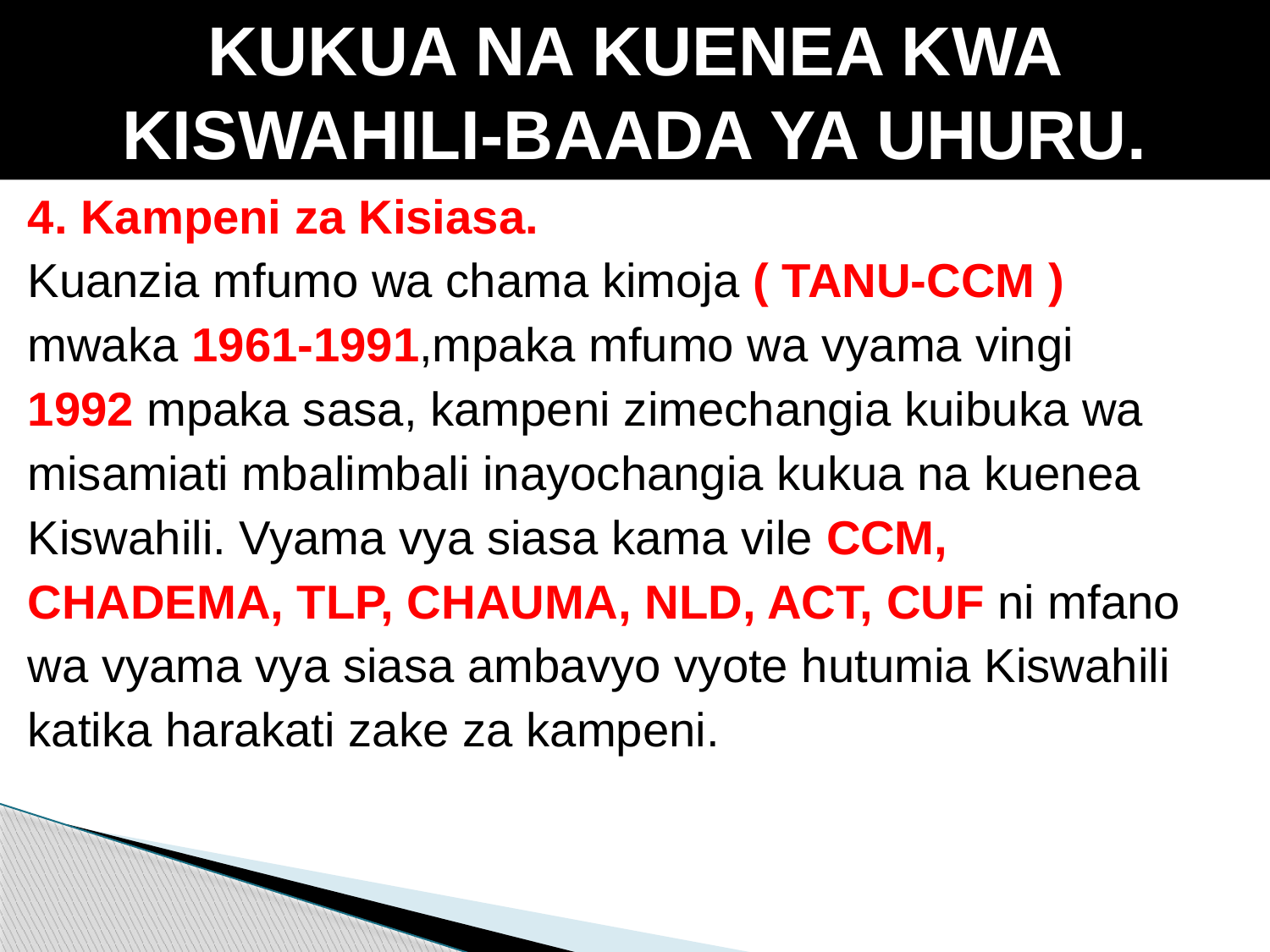

# KUKUA NA KUENEA KWA KISWAHILI-BAADA YA UHURU.
4. Kampeni za Kisiasa.
Kuanzia mfumo wa chama kimoja ( TANU-CCM )
mwaka 1961-1991,mpaka mfumo wa vyama vingi
1992 mpaka sasa, kampeni zimechangia kuibuka wa
misamiati mbalimbali inayochangia kukua na kuenea
Kiswahili. Vyama vya siasa kama vile CCM,
CHADEMA, TLP, CHAUMA, NLD, ACT, CUF ni mfano
wa vyama vya siasa ambavyo vyote hutumia Kiswahili
katika harakati zake za kampeni.